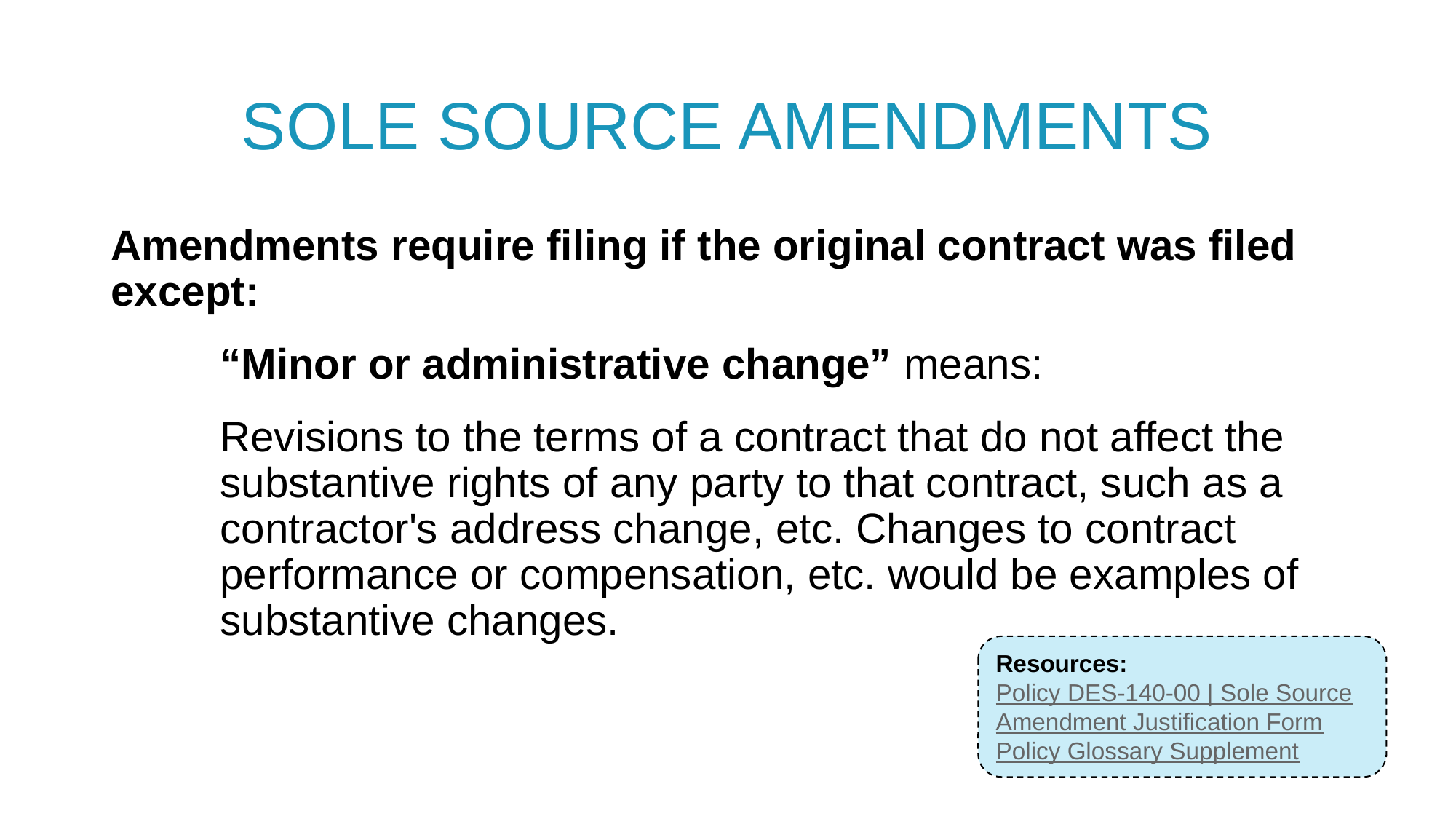

# Sole Source Amendments
Amendments require filing if the original contract was filed except:
“Minor or administrative change” means:
Revisions to the terms of a contract that do not affect the substantive rights of any party to that contract, such as a contractor's address change, etc. Changes to contract performance or compensation, etc. would be examples of substantive changes.

Resources:
Policy DES-140-00 | Sole Source
Amendment Justification Form
Policy Glossary Supplement